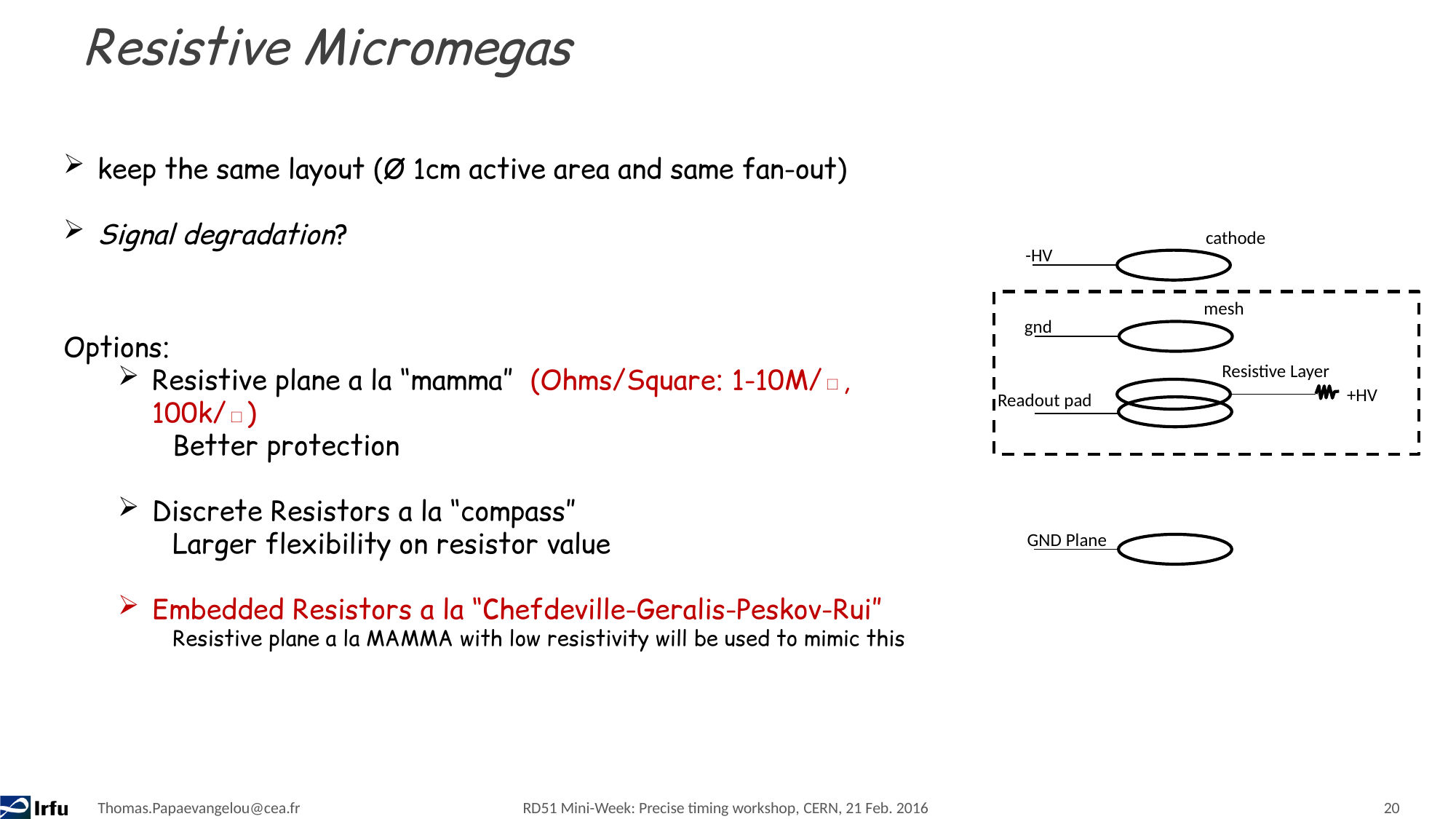

# Resistive Micromegas
keep the same layout (Ø 1cm active area and same fan-out)

Signal degradation?
cathode
-HV

mesh
gnd

Resistive Layer
+HV

Readout pad

GND Plane

Options:
Resistive plane a la “mamma”  (Ohms/Square: 1-10M/□, 100k/□)
Better protection

Discrete Resistors a la “compass”
Larger flexibility on resistor value

Embedded Resistors a la “Chefdeville-Geralis-Peskov-Rui”
Resistive plane a la MAMMA with low resistivity will be used to mimic this